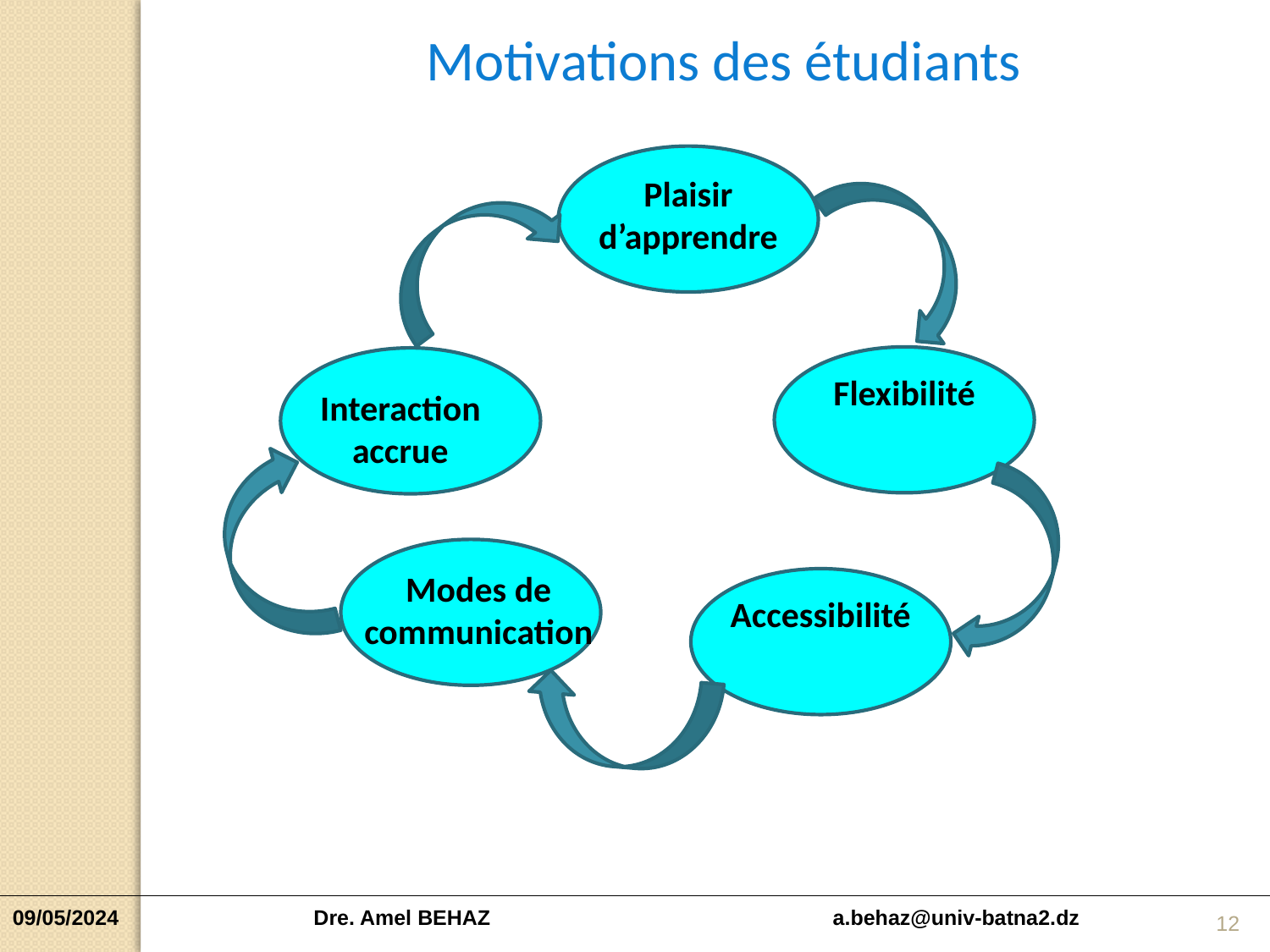

Motivations des étudiants

Plaisir d’apprendre

Flexibilité

Interaction accrue

Modes de communication

Accessibilité

12
09/05/2024                                 Dre. Amel BEHAZ                                                          a.behaz@univ-batna2.dz
Traitements (sélection,assemblage)